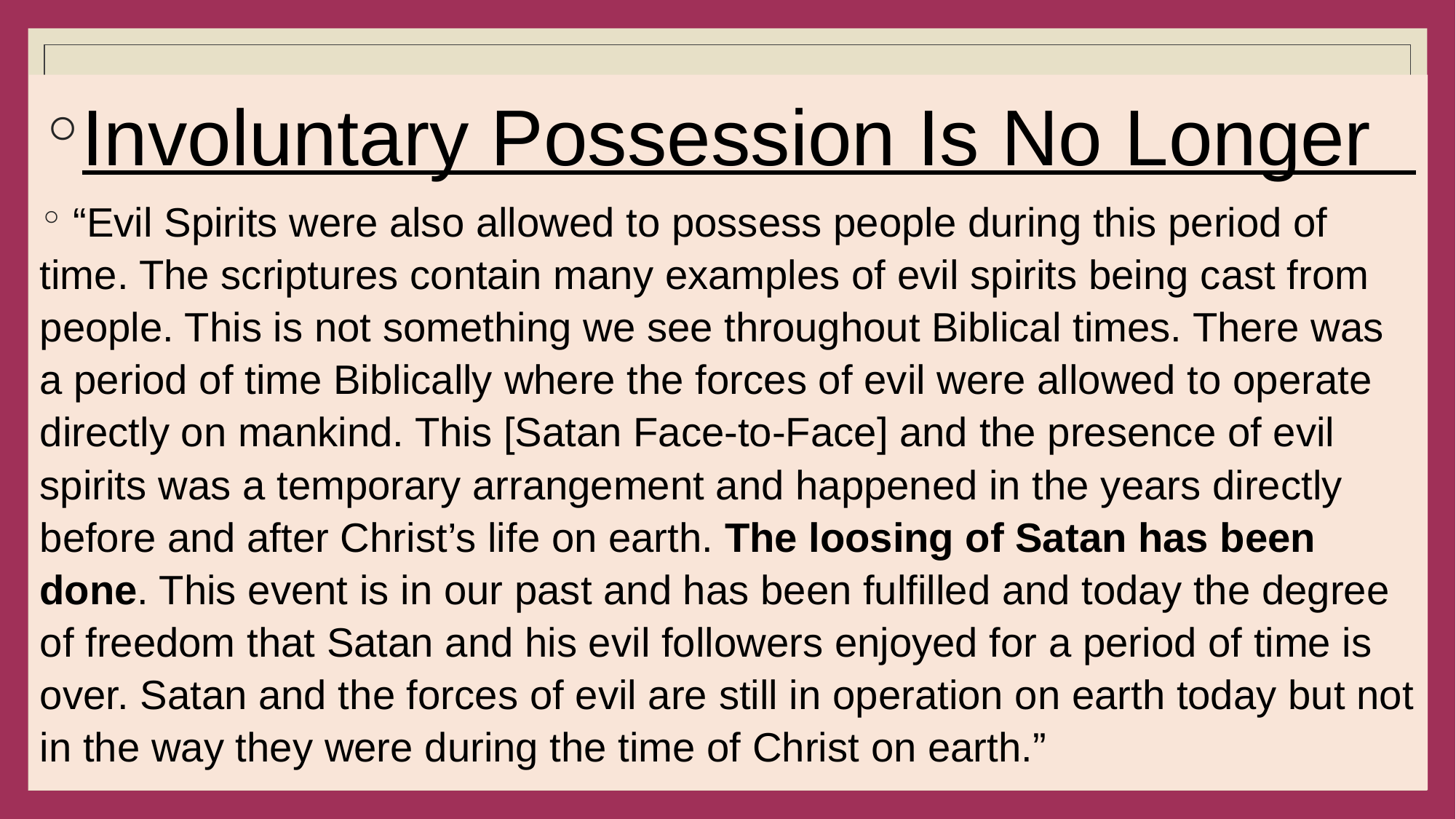

#
Involuntary Possession Is No Longer
 “Evil Spirits were also allowed to possess people during this period of time. The scriptures contain many examples of evil spirits being cast from people. This is not something we see throughout Biblical times. There was a period of time Biblically where the forces of evil were allowed to operate directly on mankind. This [Satan Face-to-Face] and the presence of evil spirits was a temporary arrangement and happened in the years directly before and after Christ’s life on earth. The loosing of Satan has been done. This event is in our past and has been fulfilled and today the degree of freedom that Satan and his evil followers enjoyed for a period of time is over. Satan and the forces of evil are still in operation on earth today but not in the way they were during the time of Christ on earth.”